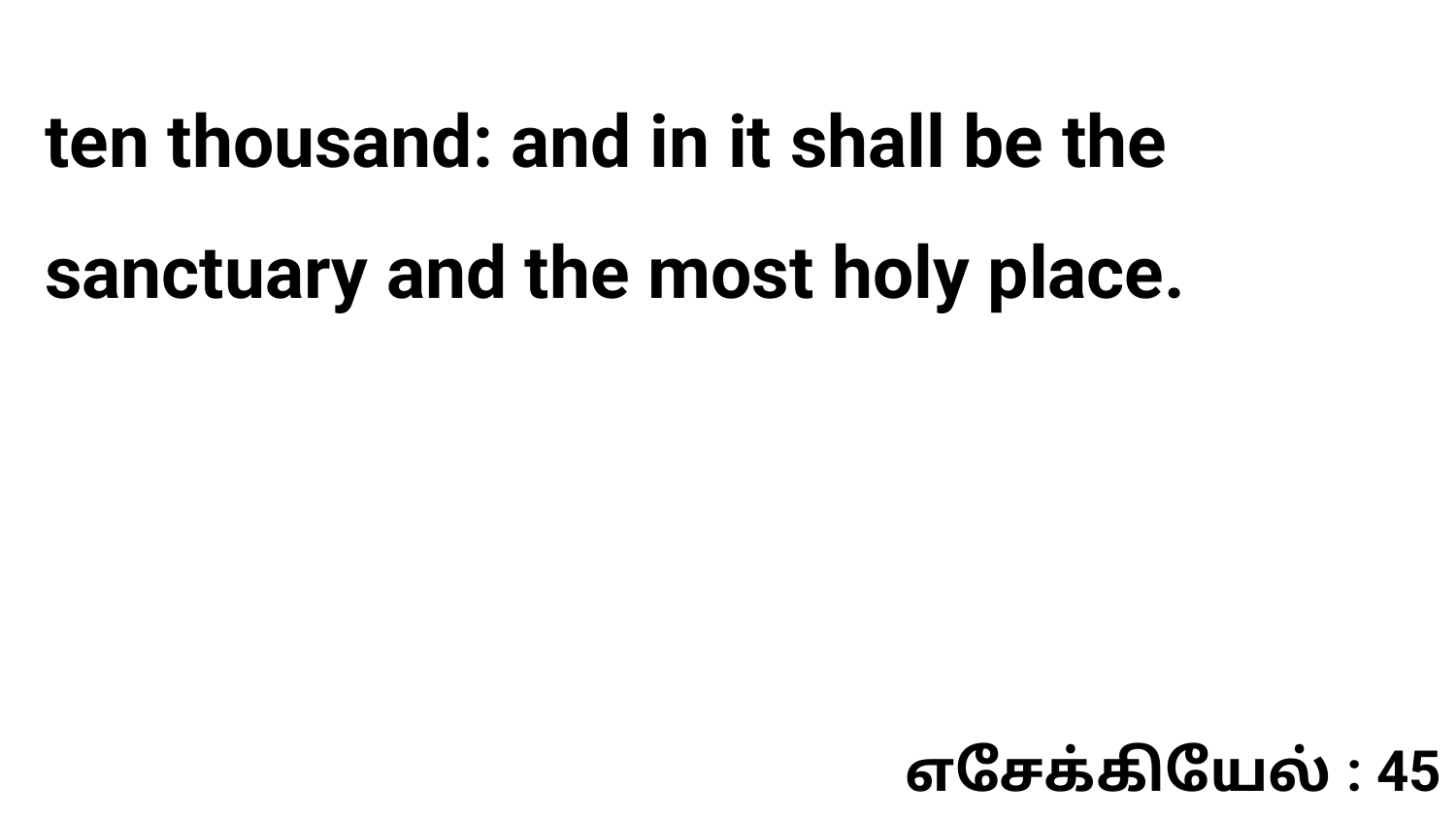

ten thousand: and in it shall be the sanctuary and the most holy place.
எசேக்கியேல் : 45